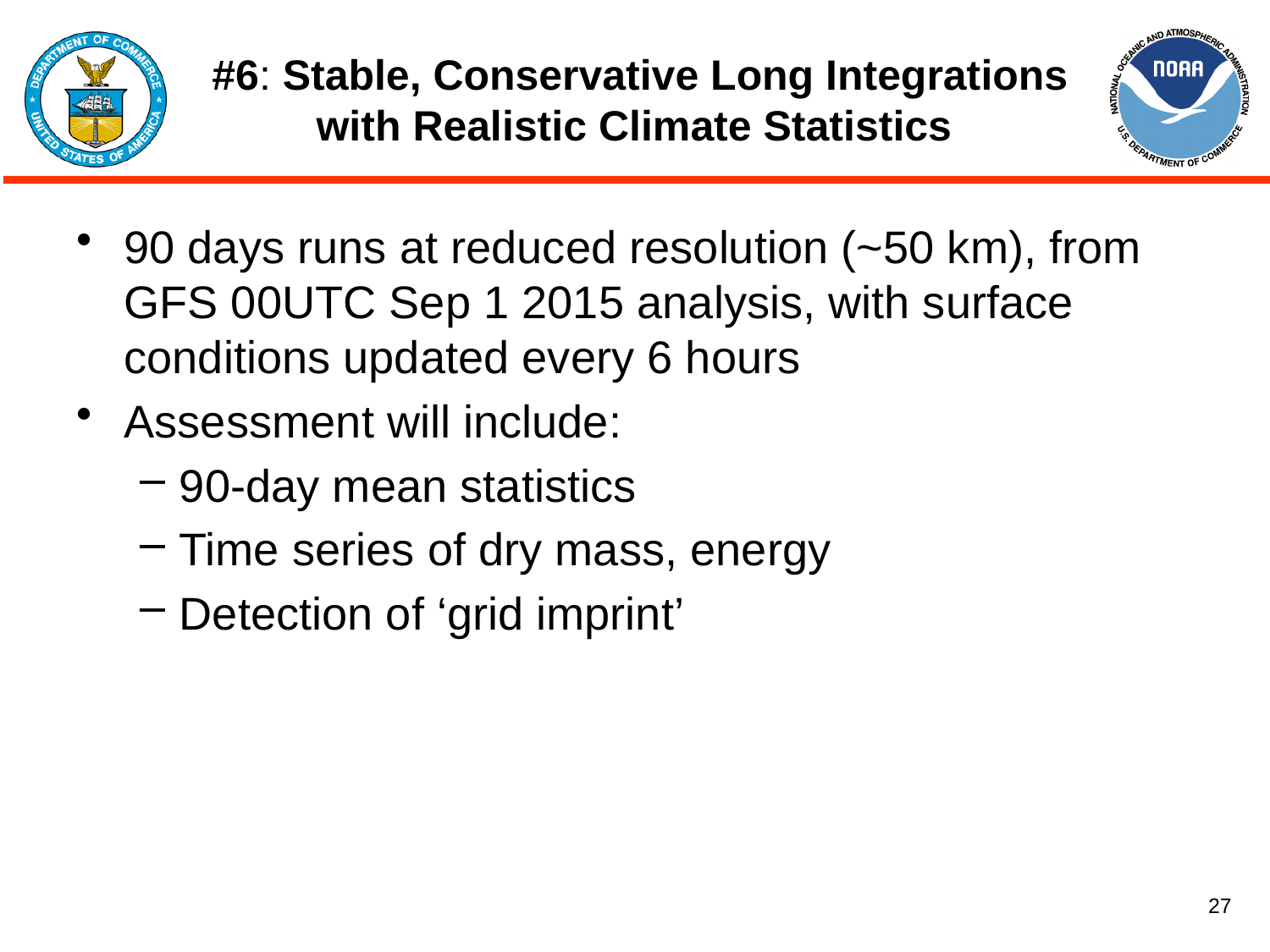

# #6: Stable, Conservative Long Integrations with Realistic Climate Statistics
90 days runs at reduced resolution (~50 km), from GFS 00UTC Sep 1 2015 analysis, with surface conditions updated every 6 hours
Assessment will include:
90-day mean statistics
Time series of dry mass, energy
Detection of ‘grid imprint’